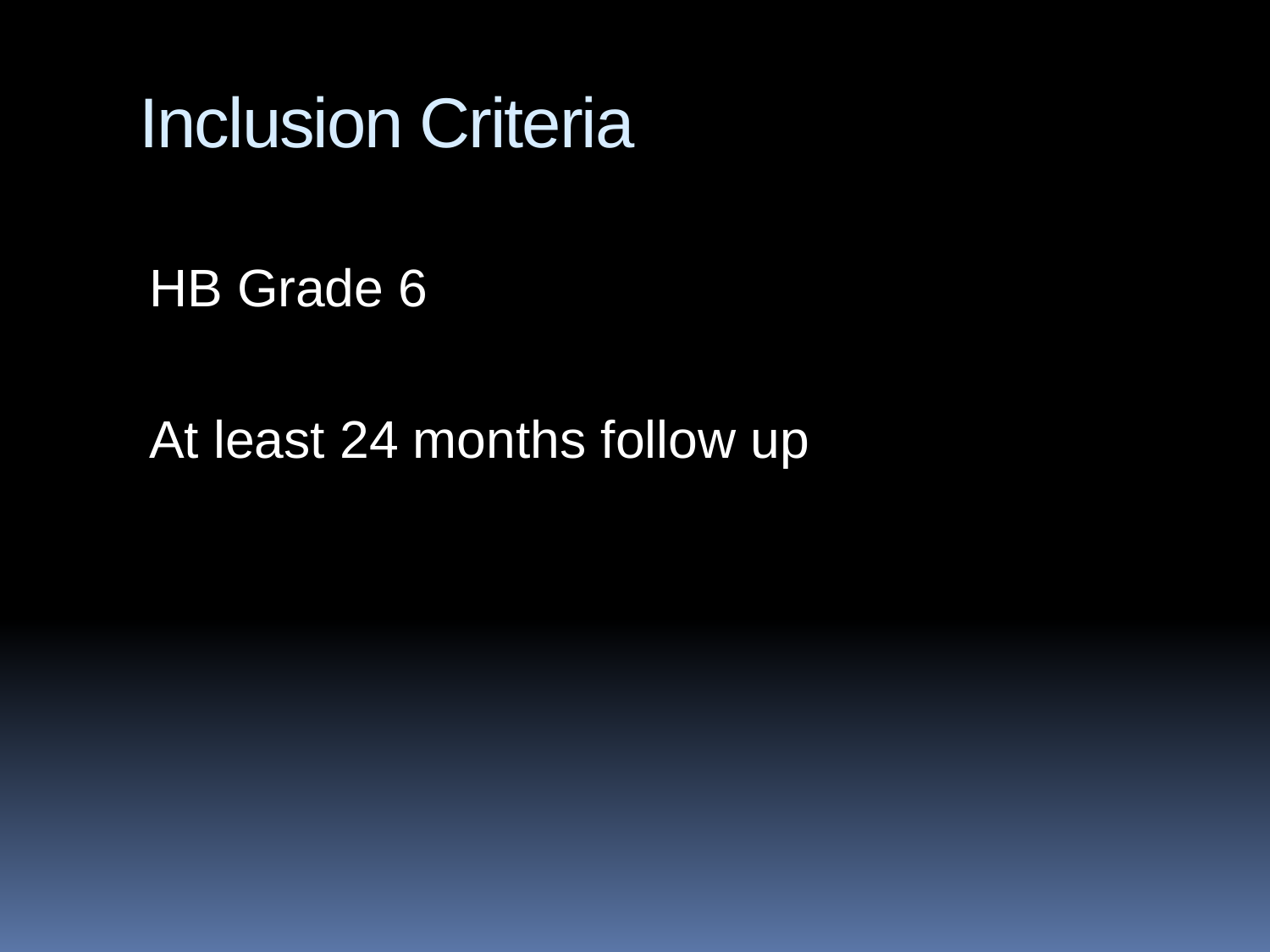

# Inclusion Criteria
HB Grade 6

At least 24 months follow up